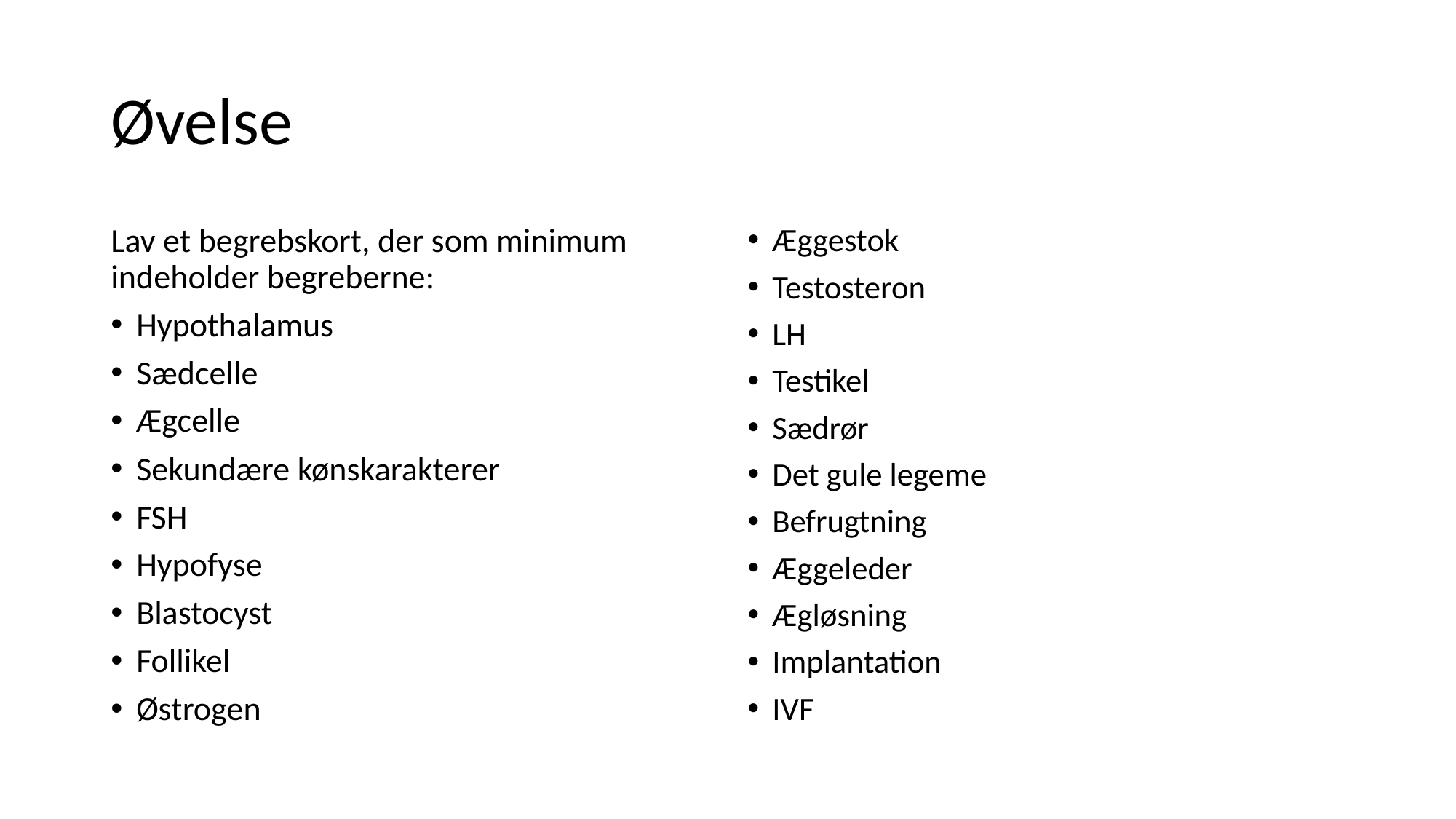

# Øvelse
Lav et begrebskort, der som minimum indeholder begreberne:
Hypothalamus
Sædcelle
Ægcelle
Sekundære kønskarakterer
FSH
Hypofyse
Blastocyst
Follikel
Østrogen

Æggestok
Testosteron
LH
Testikel
Sædrør
Det gule legeme
Befrugtning
Æggeleder
Ægløsning
Implantation
IVF